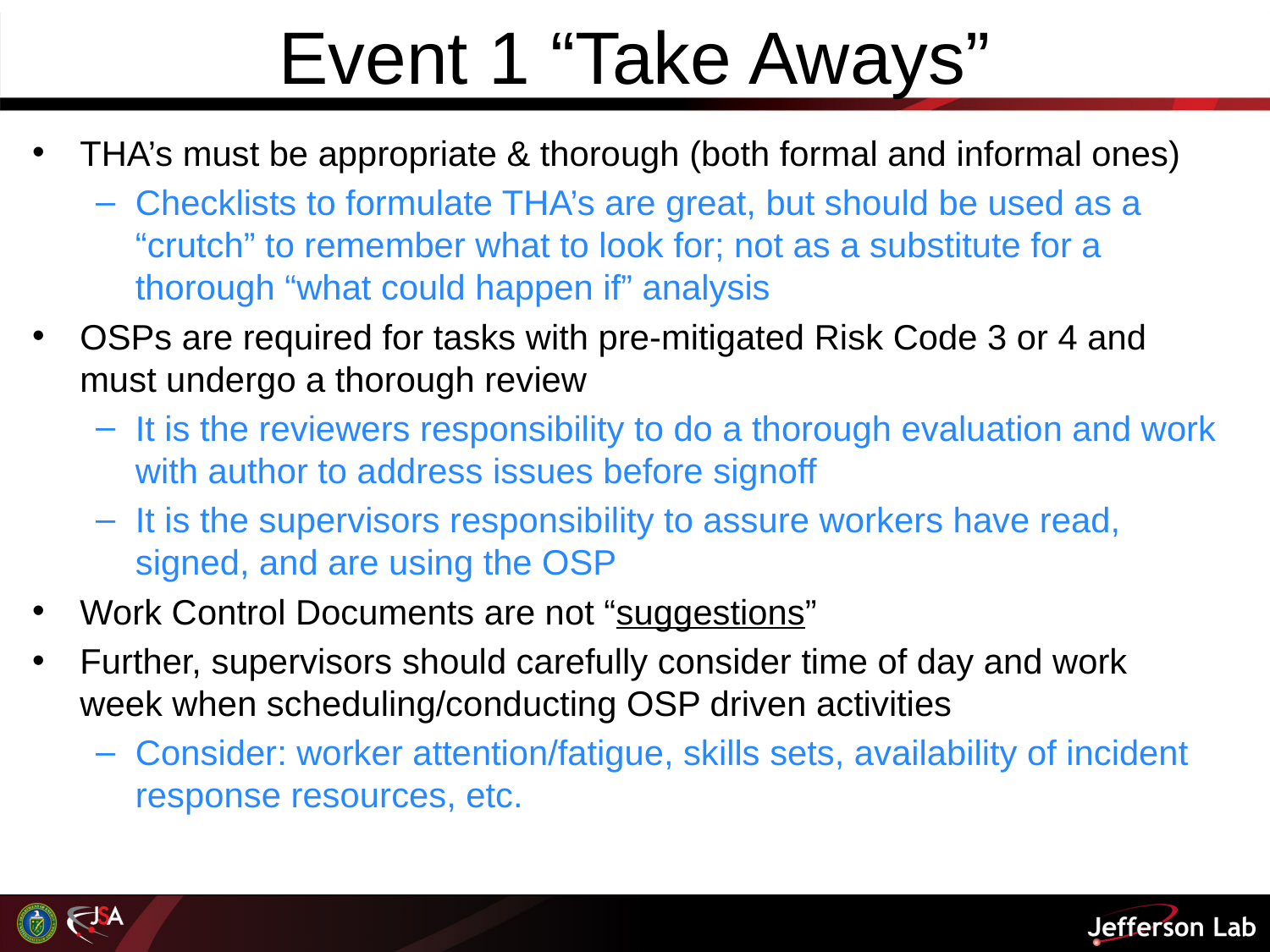

# Event 1 “Take Aways”
THA’s must be appropriate & thorough (both formal and informal ones)
Checklists to formulate THA’s are great, but should be used as a “crutch” to remember what to look for; not as a substitute for a thorough “what could happen if” analysis
OSPs are required for tasks with pre-mitigated Risk Code 3 or 4 and must undergo a thorough review
It is the reviewers responsibility to do a thorough evaluation and work with author to address issues before signoff
It is the supervisors responsibility to assure workers have read, signed, and are using the OSP
Work Control Documents are not “suggestions”
Further, supervisors should carefully consider time of day and work week when scheduling/conducting OSP driven activities
Consider: worker attention/fatigue, skills sets, availability of incident response resources, etc.